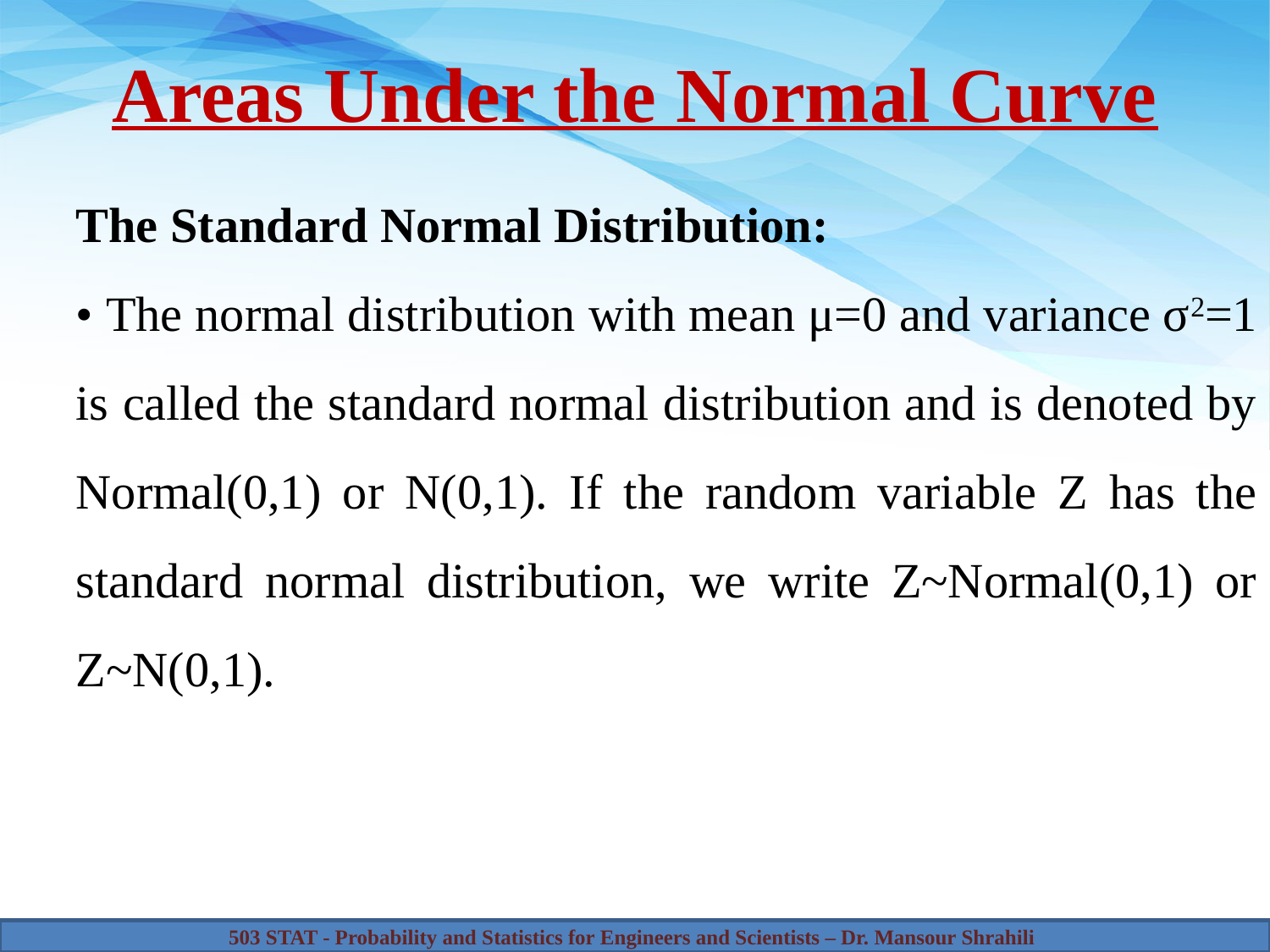

# Areas Under the Normal Curve
The Standard Normal Distribution:
• The normal distribution with mean μ=0 and variance σ2=1 is called the standard normal distribution and is denoted by Normal(0,1) or N(0,1). If the random variable Z has the standard normal distribution, we write Z~Normal(0,1) or Z~N(0,1).